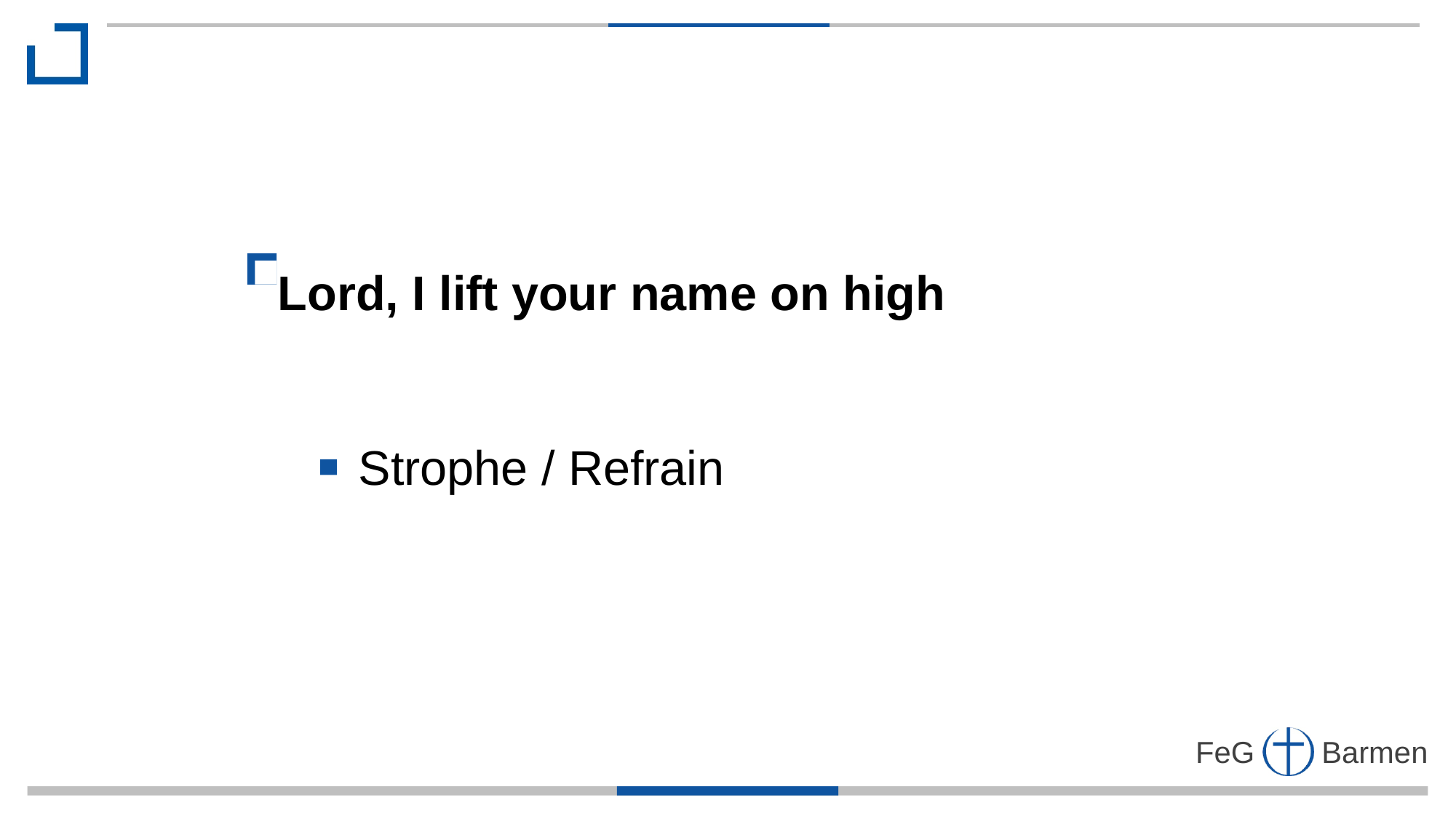

Lord, I lift your name on high

       Strophe / Refrain